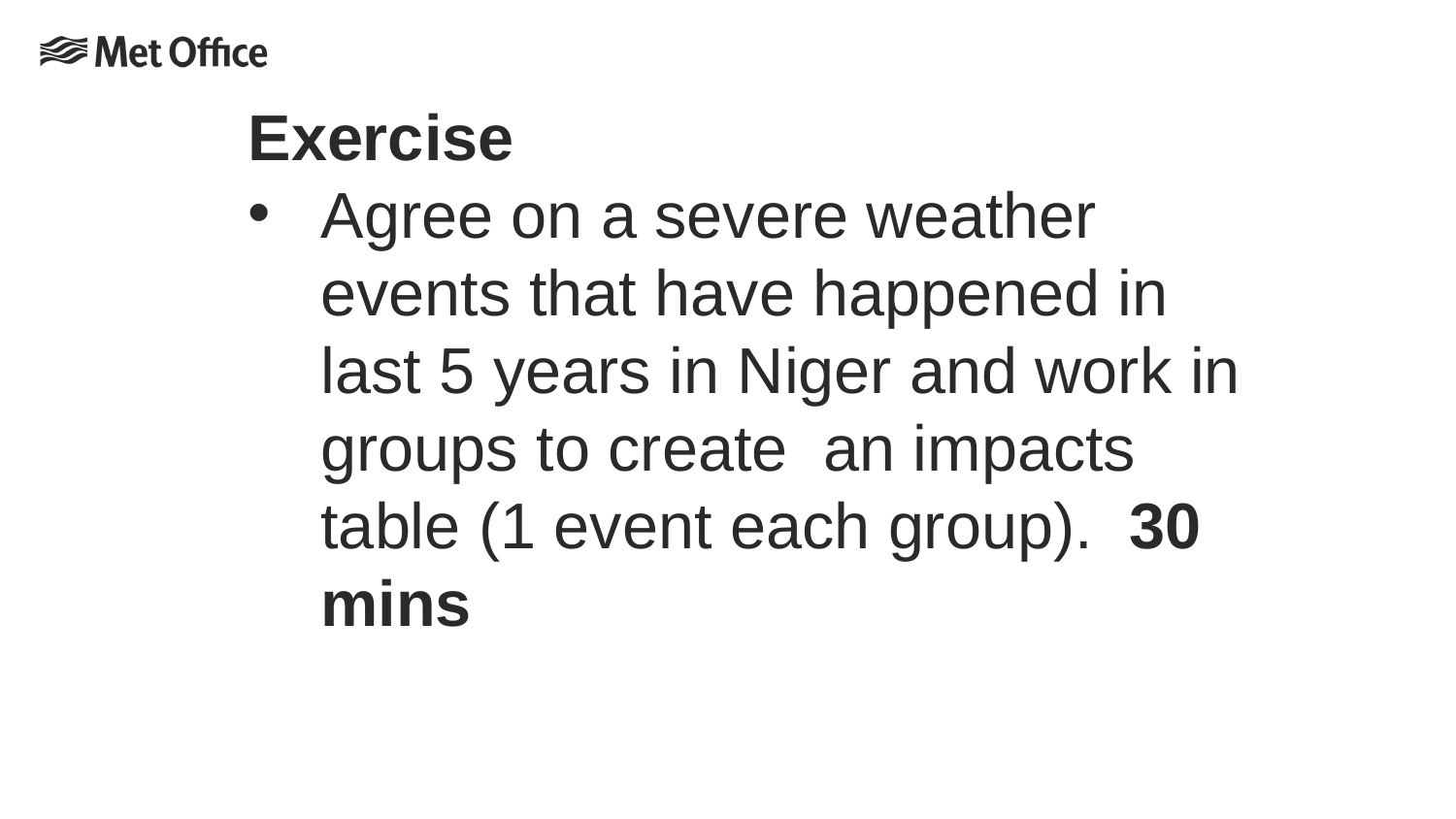

Exercise
Agree on a severe weather events that have happened in last 5 years in Niger and work in groups to create  an impacts table (1 event each group).  30 mins